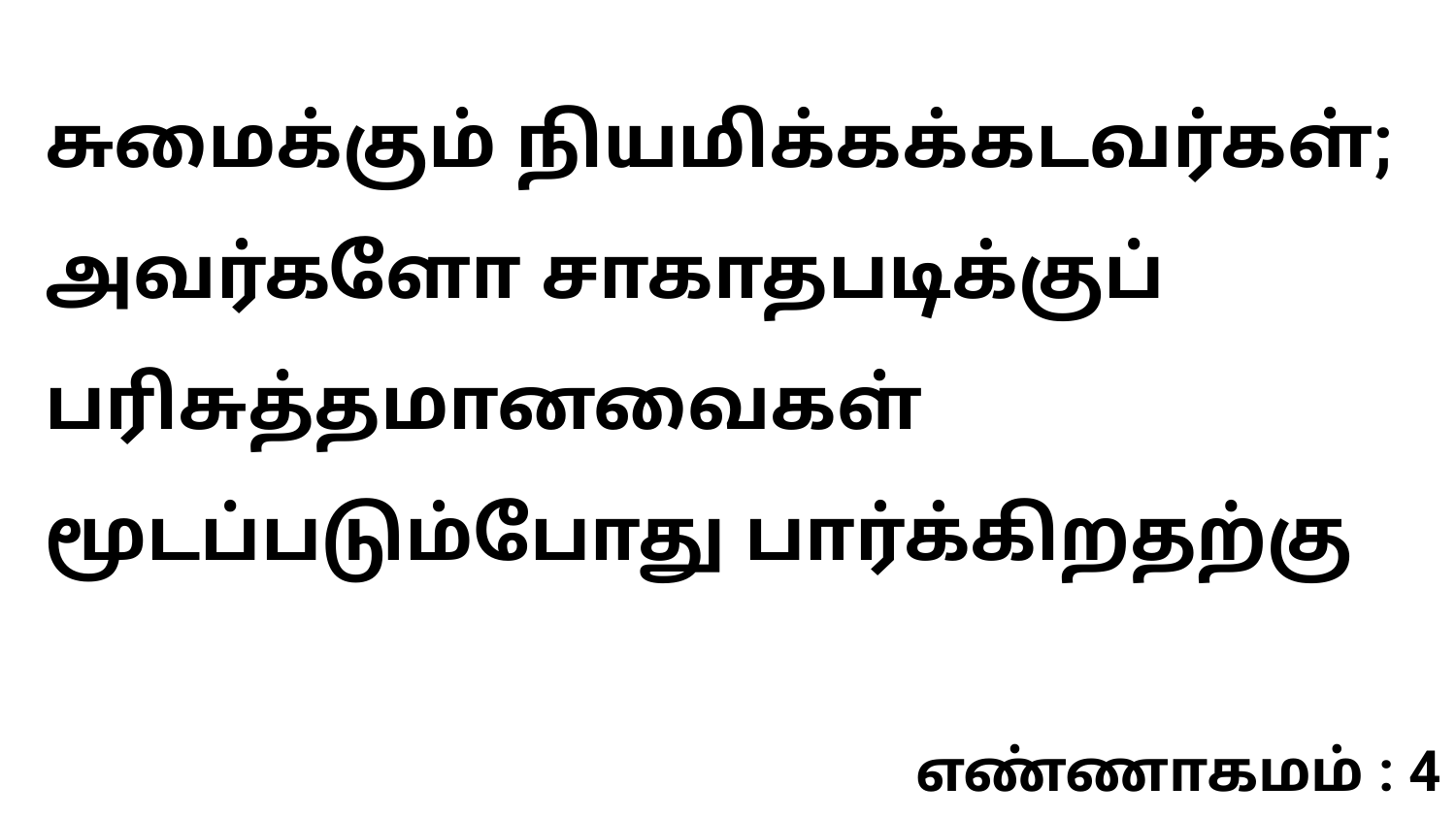

சுமைக்கும் நியமிக்கக்கடவர்கள்; அவர்களோ சாகாதபடிக்குப் பரிசுத்தமானவைகள் மூடப்படும்போது பார்க்கிறதற்கு
எண்ணாகமம் : 4